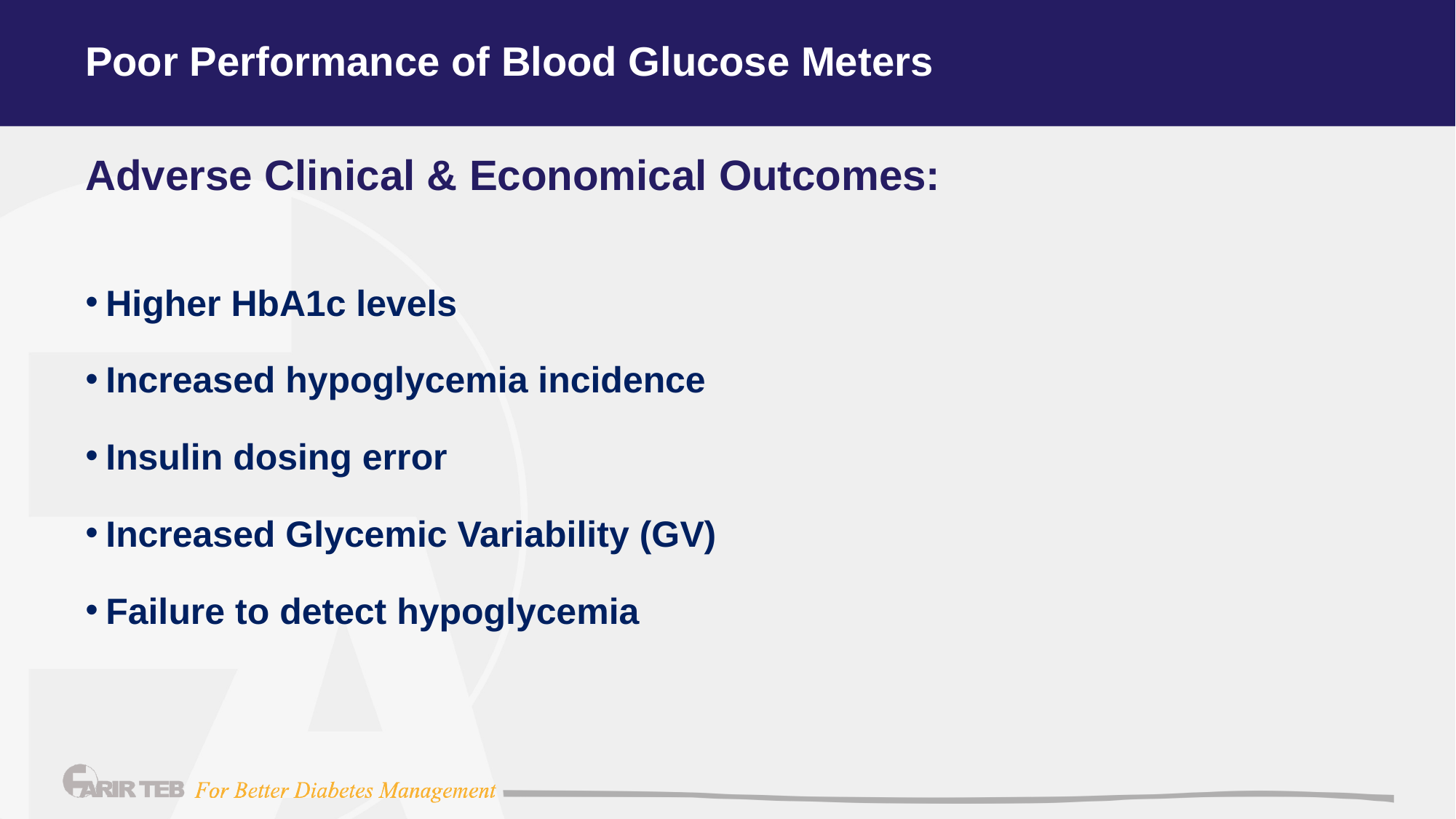

# Poor Performance of Blood Glucose Meters
Adverse Clinical & Economical Outcomes:

Higher HbA1c levels
Increased hypoglycemia incidence
Insulin dosing error
Increased Glycemic Variability (GV)
Failure to detect hypoglycemia